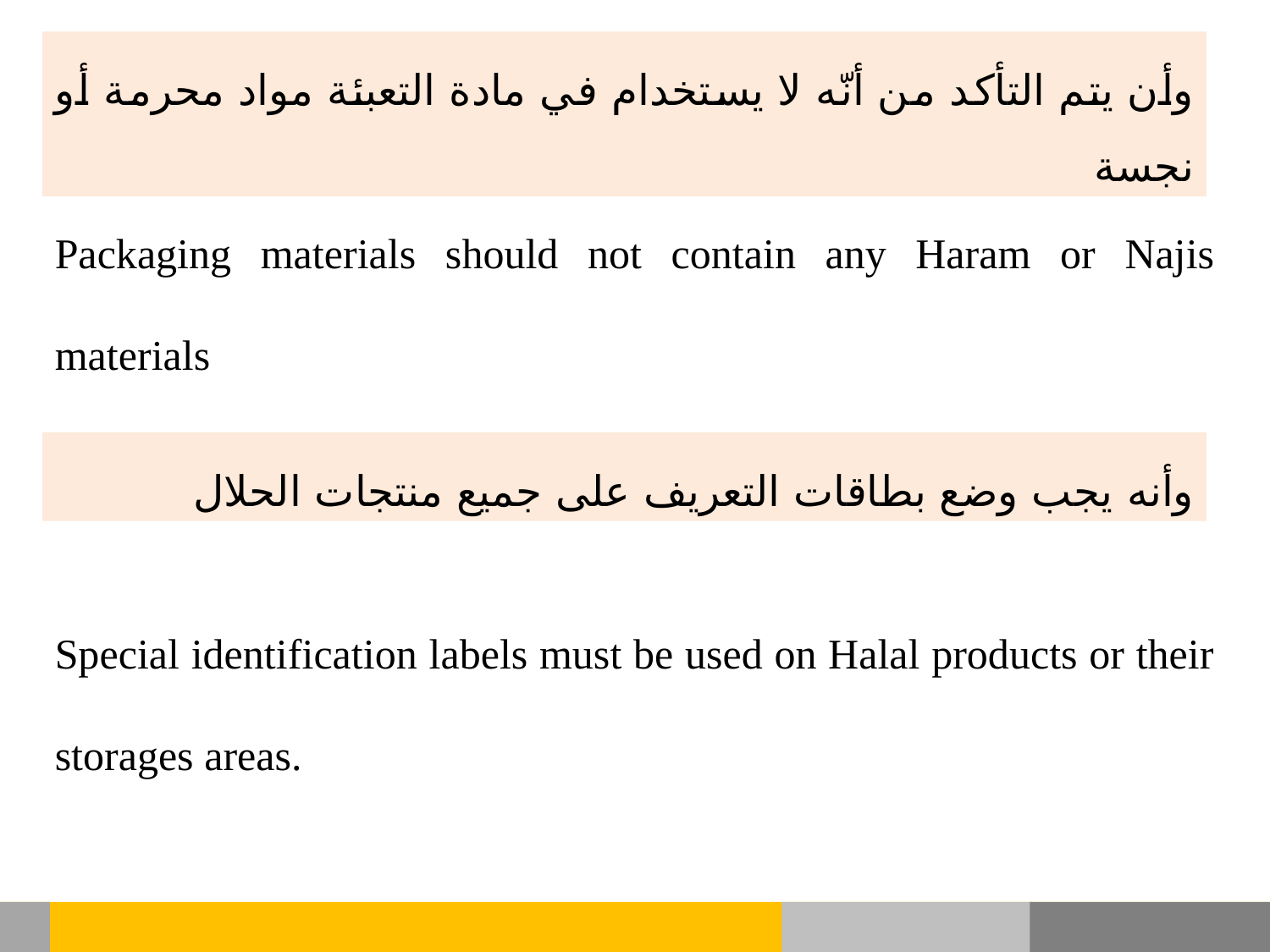

وأن يتم التأكد من أنّه لا يستخدام في مادة التعبئة مواد محرمة أو نجسة
Packaging materials should not contain any Haram or Najis materials
وأنه يجب وضع بطاقات التعريف على جميع منتجات الحلال
Special identification labels must be used on Halal products or their storages areas.